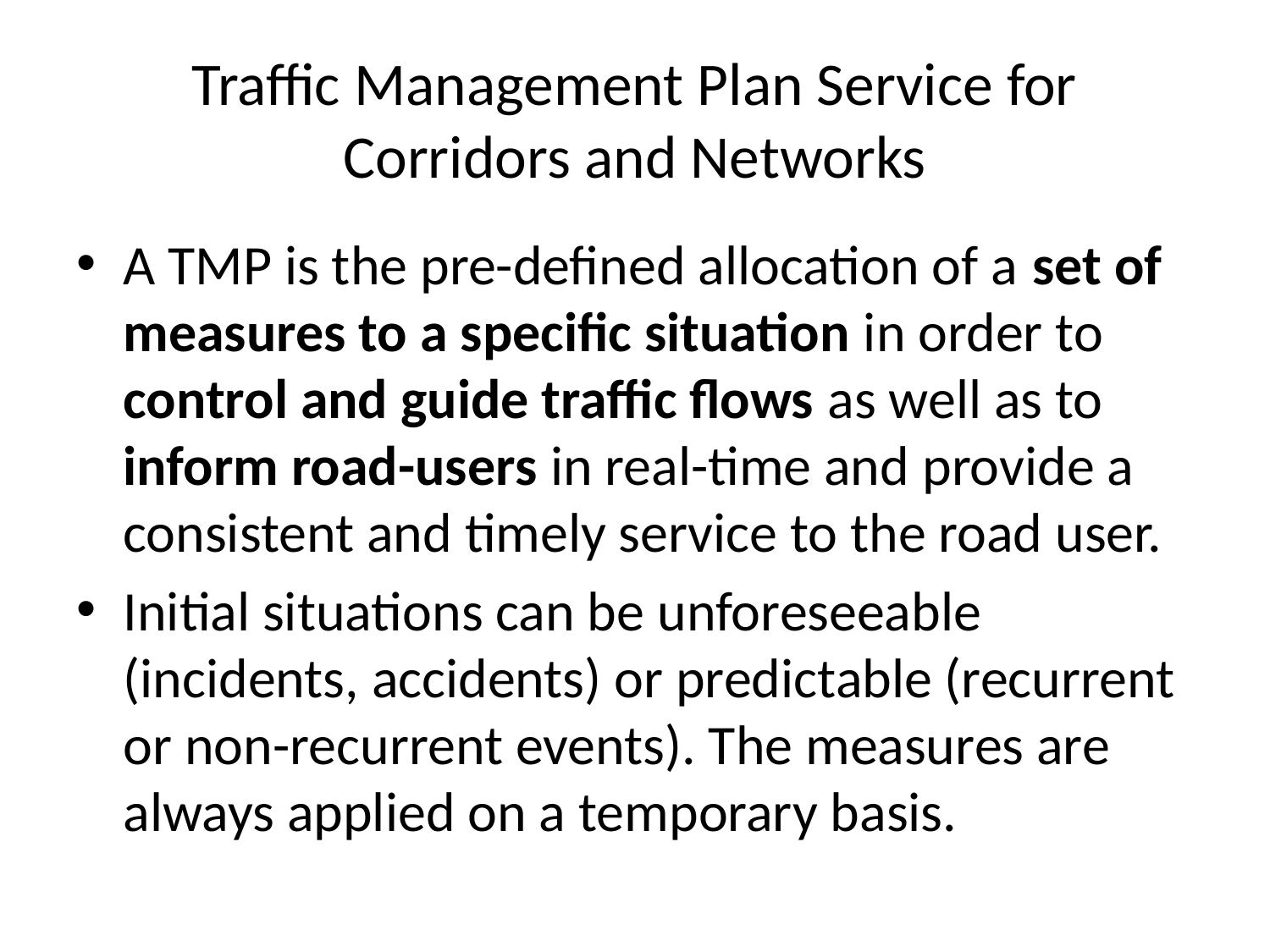

# Traffic Management Plan Service for Corridors and Networks
A TMP is the pre-defined allocation of a set of measures to a specific situation in order to control and guide traffic flows as well as to inform road-users in real-time and provide a consistent and timely service to the road user.
Initial situations can be unforeseeable (incidents, accidents) or predictable (recurrent or non-recurrent events). The measures are always applied on a temporary basis.